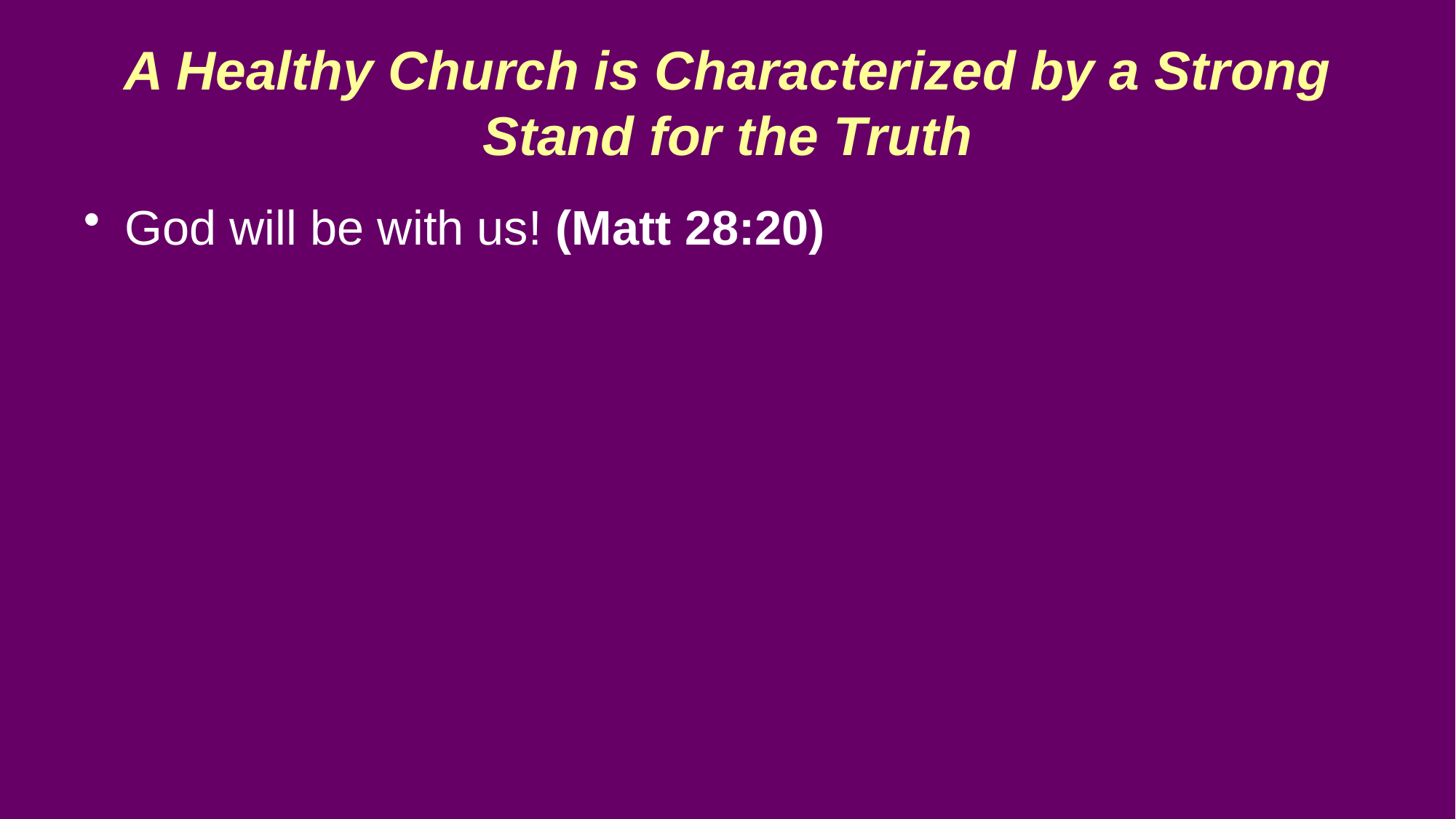

# A Healthy Church is Characterized by a Strong Stand for the Truth
God will be with us! (Matt 28:20)